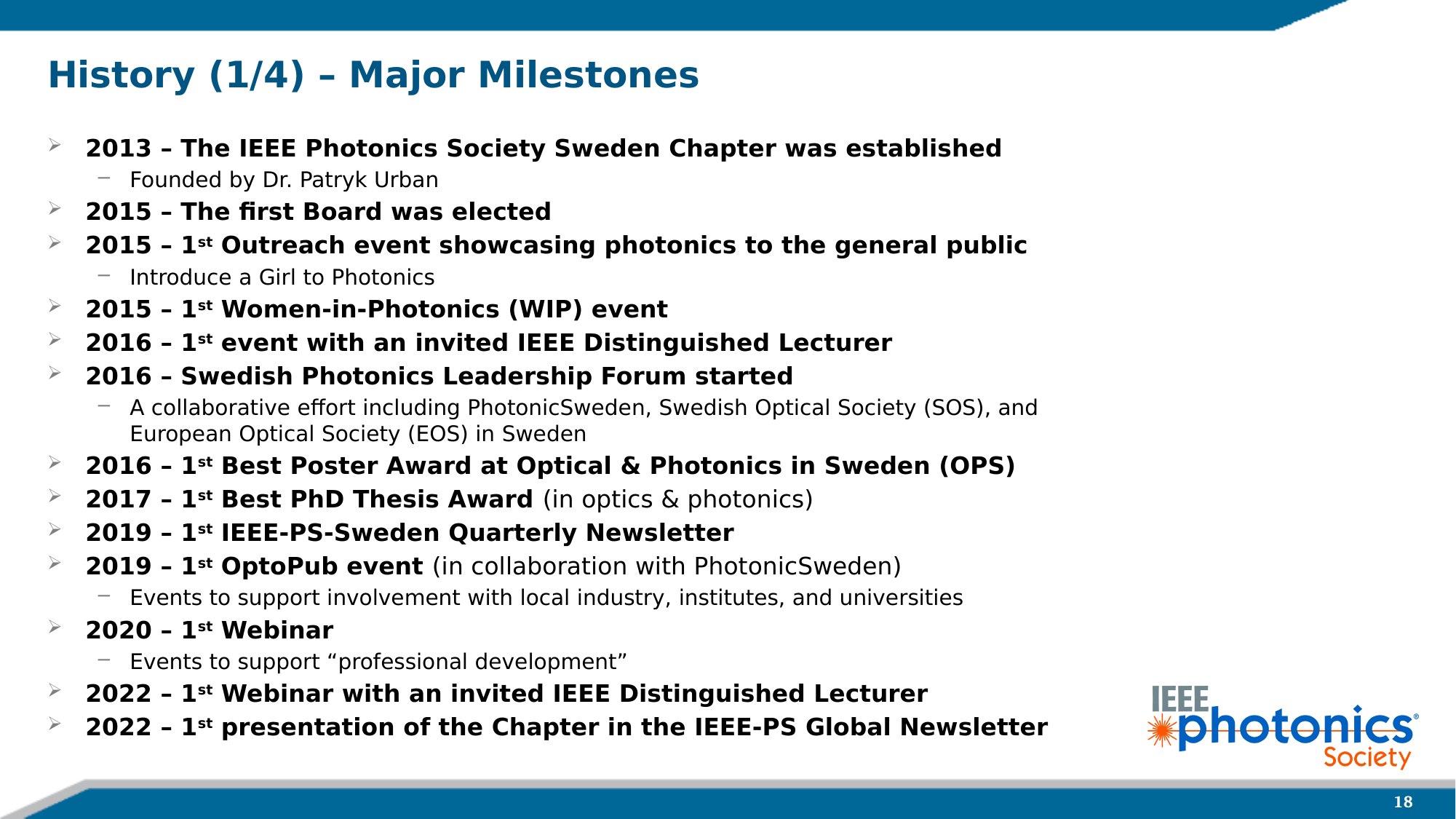

# History (1/4) – Major Milestones
2013 – The IEEE Photonics Society Sweden Chapter was established
Founded by Dr. Patryk Urban
2015 – The first Board was elected
2015 – 1st Outreach event showcasing photonics to the general public
Introduce a Girl to Photonics
2015 – 1st Women-in-Photonics (WIP) event
2016 – 1st event with an invited IEEE Distinguished Lecturer
2016 – Swedish Photonics Leadership Forum started
A collaborative effort including PhotonicSweden, Swedish Optical Society (SOS), and
European Optical Society (EOS) in Sweden
2016 – 1st Best Poster Award at Optical & Photonics in Sweden (OPS)
2017 – 1st Best PhD Thesis Award (in optics & photonics)
2019 – 1st IEEE-PS-Sweden Quarterly Newsletter
2019 – 1st OptoPub event (in collaboration with PhotonicSweden)
Events to support involvement with local industry, institutes, and universities
2020 – 1st Webinar
Events to support “professional development”
2022 – 1st Webinar with an invited IEEE Distinguished Lecturer
2022 – 1st presentation of the Chapter in the IEEE-PS Global Newsletter
18